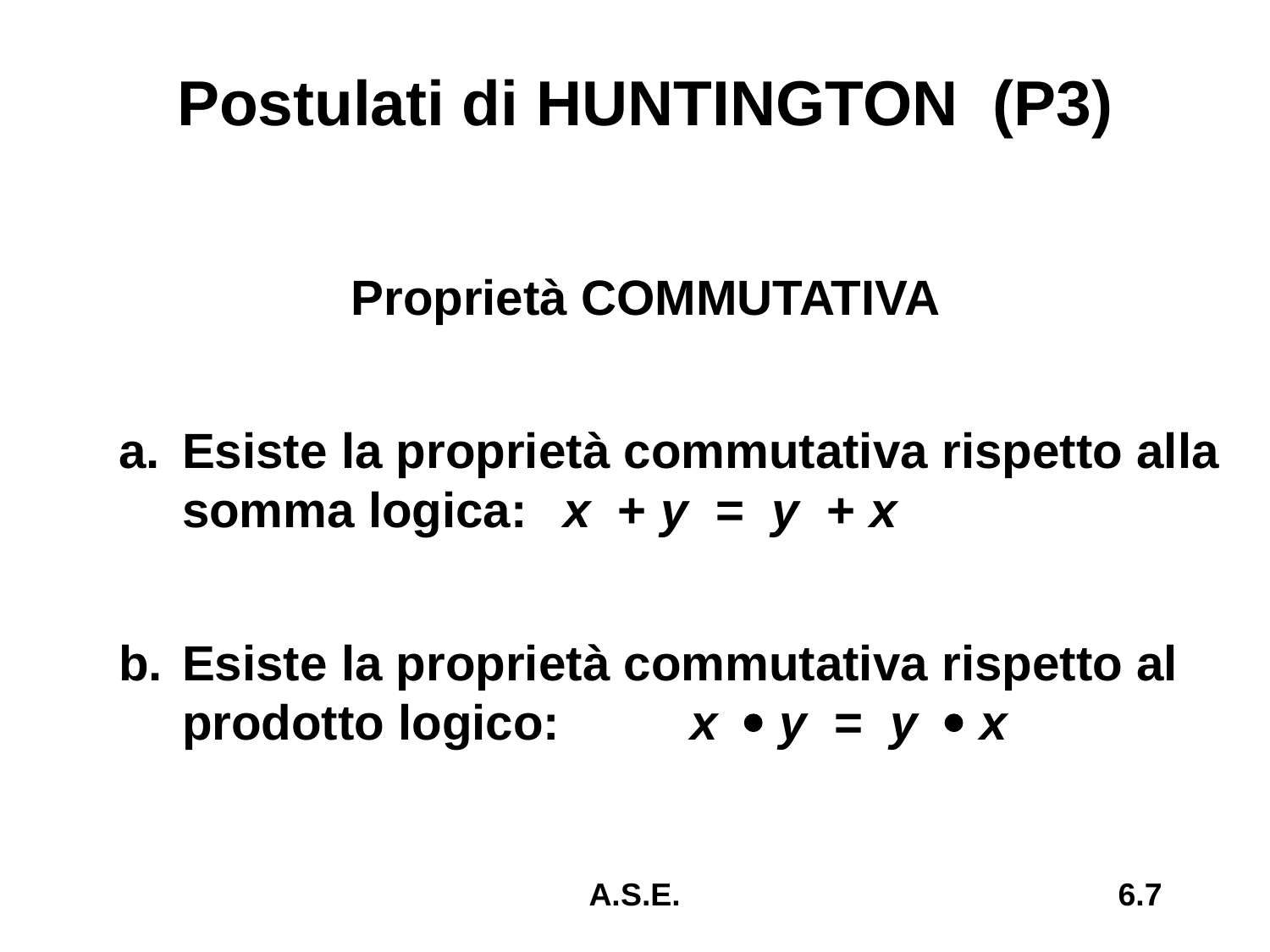

# Postulati di HUNTINGTON  (P3)

Proprietà COMMUTATIVA

Esiste la proprietà commutativa rispetto alla somma logica: 	x  + y  =  y  + x

Esiste la proprietà commutativa rispetto al prodotto logico: 	x  • y  =  y  • x
A.S.E.
6.7